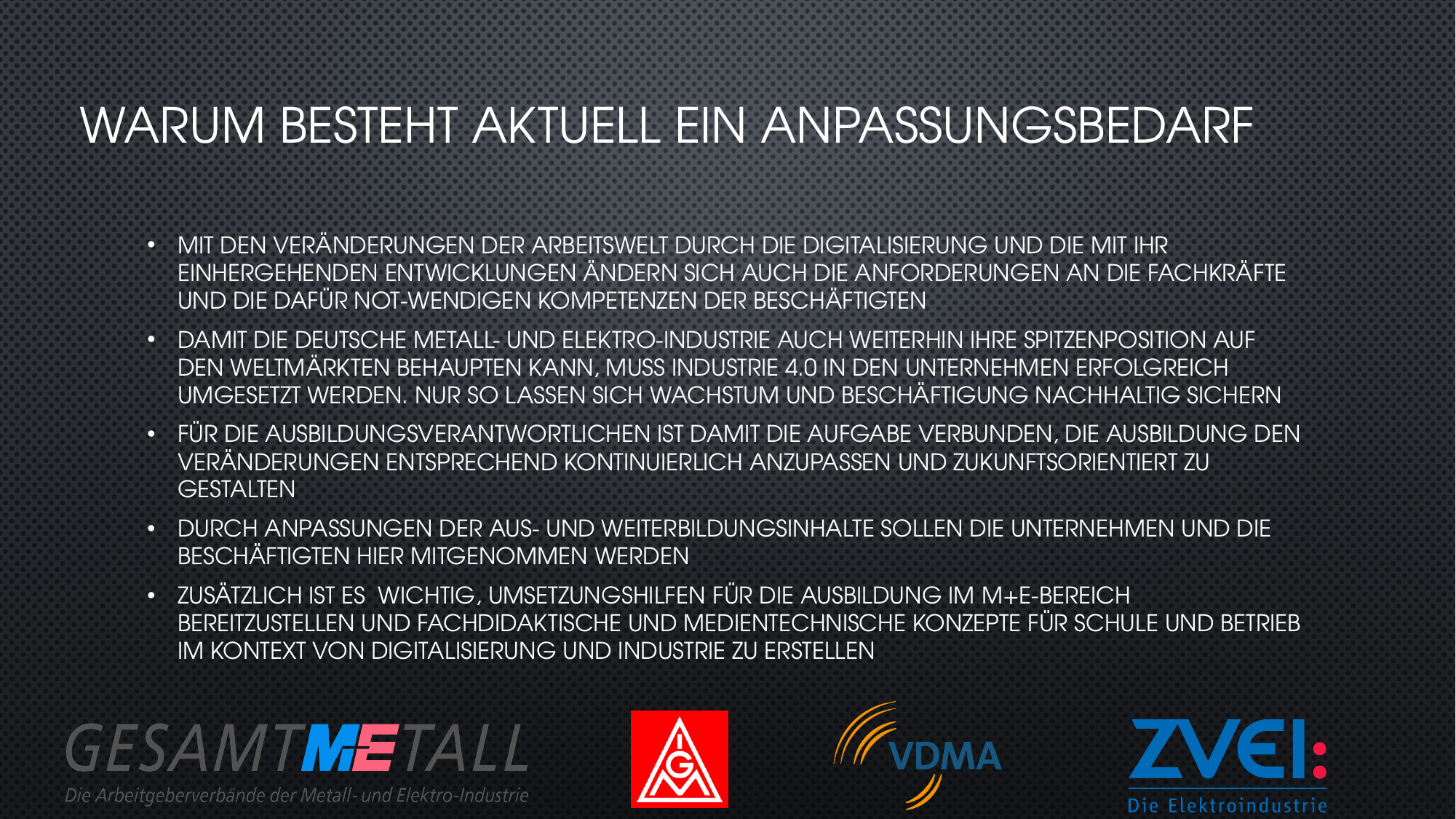

# Warum besteht aktuell ein Anpassungsbedarf
Mit den Veränderungen der Arbeitswelt durch die Digitalisierung und die mit ihr einhergehenden Entwicklungen ändern sich auch die Anforderungen an die Fachkräfte und die dafür not-wendigen Kompetenzen der Beschäftigten
Damit die deutsche Metall- und Elektro-Industrie auch weiterhin ihre Spitzenposition auf den Weltmärkten behaupten kann, muss Industrie 4.0 in den Unternehmen erfolgreich umgesetzt werden. Nur so lassen sich Wachstum und Beschäftigung nachhaltig sichern
Für die Ausbildungsverantwortlichen ist damit die Aufgabe verbunden, die Ausbildung den Veränderungen entsprechend kontinuierlich anzupassen und zukunftsorientiert zu gestalten
Durch Anpassungen der Aus- und Weiterbildungsinhalte sollen die Unternehmen und die Beschäftigten hier mitgenommen werden
Zusätzlich ist es  wichtig, Umsetzungshilfen für die Ausbildung im M+E-Bereich bereitzustellen und fachdidaktische und medientechnische Konzepte für Schule und Betrieb im Kontext von Digitalisierung und Industrie zu erstellen